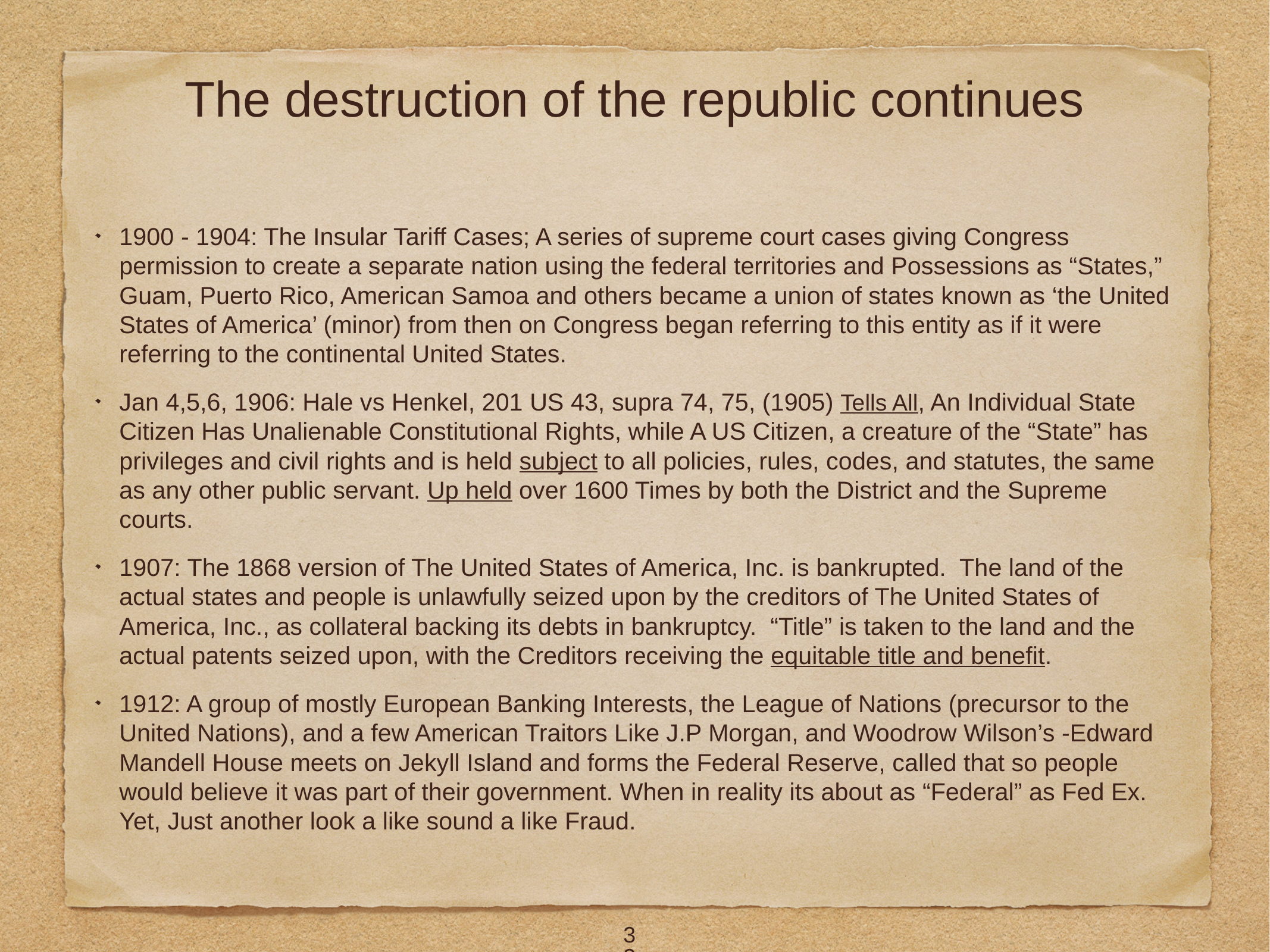

# The destruction of the republic continues
1900 - 1904: The Insular Tariff Cases; A series of supreme court cases giving Congress permission to create a separate nation using the federal territories and Possessions as “States,” Guam, Puerto Rico, American Samoa and others became a union of states known as ‘the United States of America’ (minor) from then on Congress began referring to this entity as if it were referring to the continental United States.
Jan 4,5,6, 1906: Hale vs Henkel, 201 US 43, supra 74, 75, (1905) Tells All, An Individual State Citizen Has Unalienable Constitutional Rights, while A US Citizen, a creature of the “State” has privileges and civil rights and is held subject to all policies, rules, codes, and statutes, the same as any other public servant. Up held over 1600 Times by both the District and the Supreme courts.
1907: The 1868 version of The United States of America, Inc. is bankrupted.  The land of the actual states and people is unlawfully seized upon by the creditors of The United States of America, Inc., as collateral backing its debts in bankruptcy.  “Title” is taken to the land and the actual patents seized upon, with the Creditors receiving the equitable title and benefit.
1912: A group of mostly European Banking Interests, the League of Nations (precursor to the United Nations), and a few American Traitors Like J.P Morgan, and Woodrow Wilson’s -Edward Mandell House meets on Jekyll Island and forms the Federal Reserve, called that so people would believe it was part of their government. When in reality its about as “Federal” as Fed Ex. Yet, Just another look a like sound a like Fraud.
33